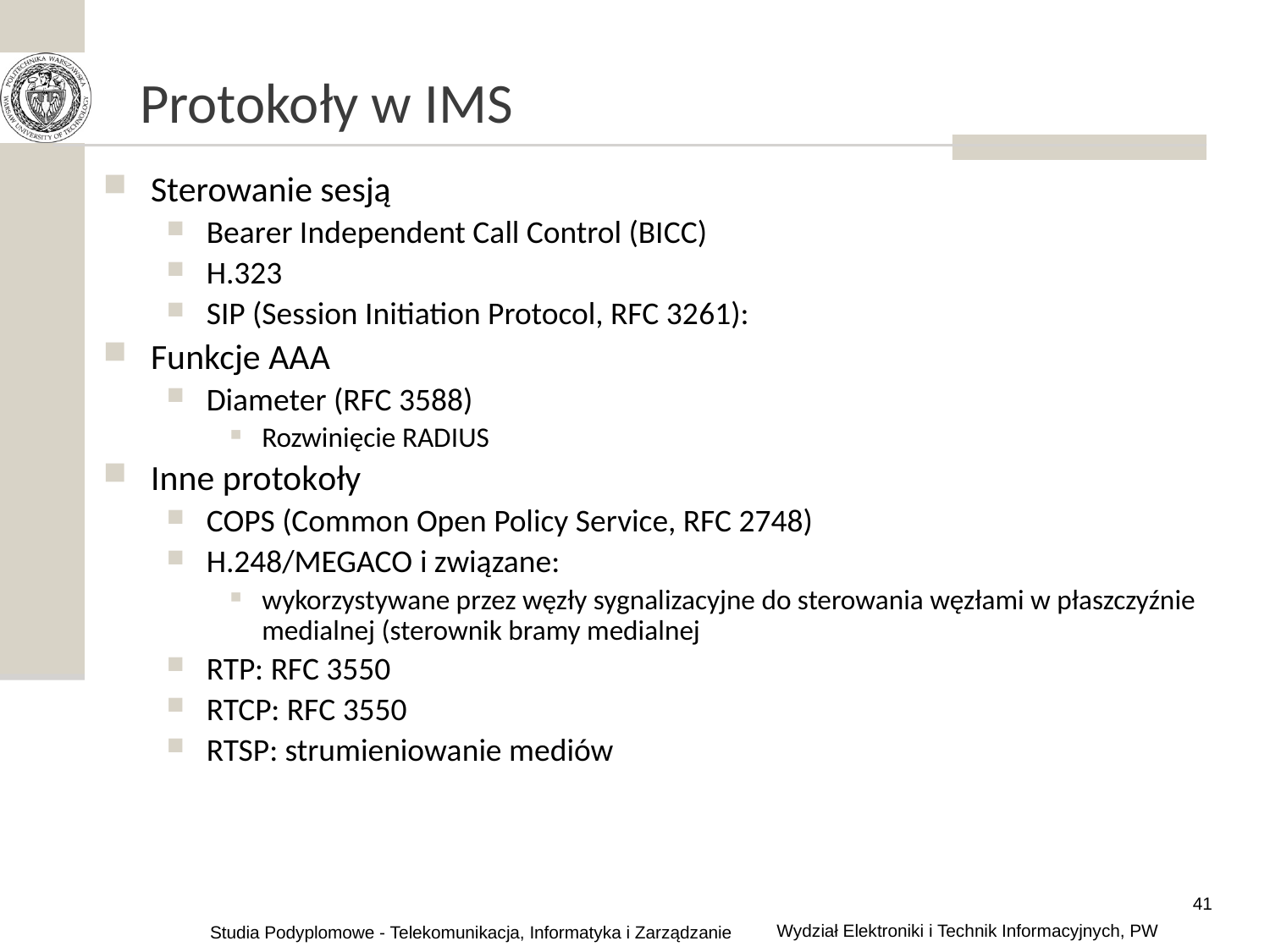

# Protokoły w IMS
Sterowanie sesją
Bearer Independent Call Control (BICC)
H.323
SIP (Session Initiation Protocol, RFC 3261):
Funkcje AAA
Diameter (RFC 3588)
Rozwinięcie RADIUS
Inne protokoły
COPS (Common Open Policy Service, RFC 2748)
H.248/MEGACO i związane:
wykorzystywane przez węzły sygnalizacyjne do sterowania węzłami w płaszczyźnie medialnej (sterownik bramy medialnej
RTP: RFC 3550
RTCP: RFC 3550
RTSP: strumieniowanie mediów
41
Wydział Elektroniki i Technik Informacyjnych, PW
Studia Podyplomowe - Telekomunikacja, Informatyka i Zarządzanie